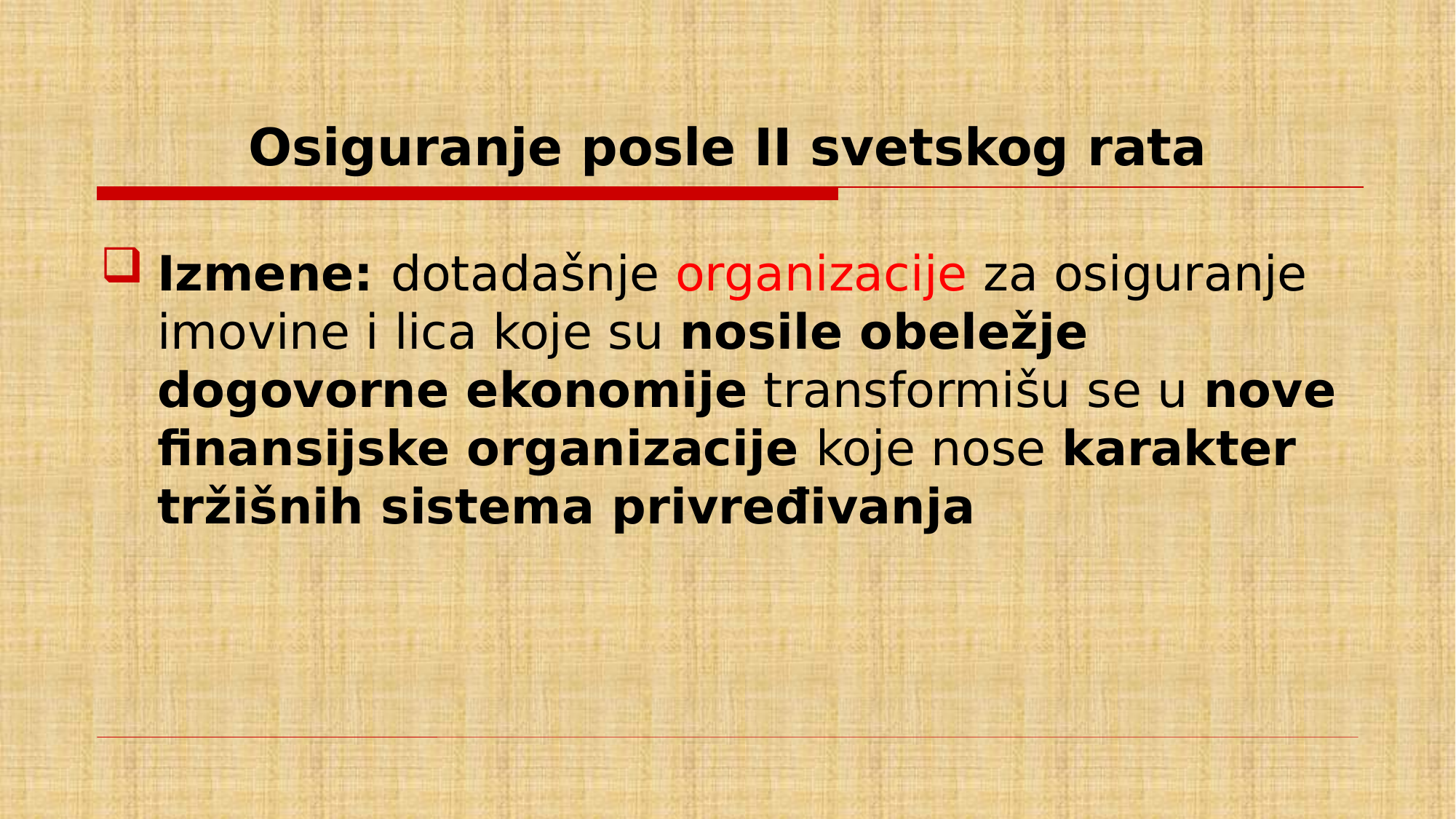

# Osiguranje posle II svetskog rata
Izmene: dotadašnje organizacije za osiguranje imovine i lica koje su nosile obeležje dogovorne ekonomije transformišu se u nove finansijske organizacije koje nose karakter tržišnih sistema privređivanja